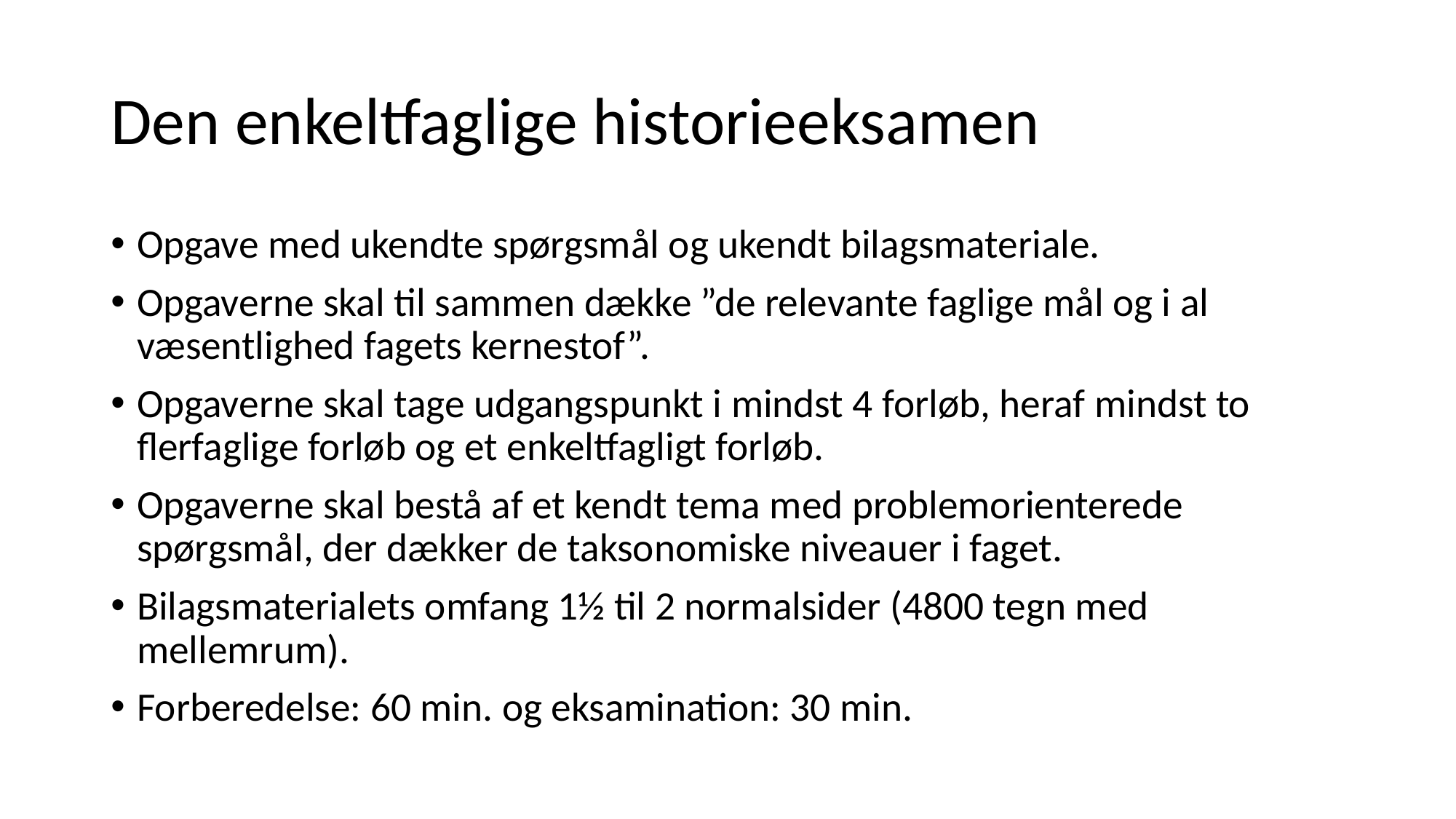

# Den enkeltfaglige historieeksamen
Opgave med ukendte spørgsmål og ukendt bilagsmateriale.
Opgaverne skal til sammen dække ”de relevante faglige mål og i al væsentlighed fagets kernestof”.
Opgaverne skal tage udgangspunkt i mindst 4 forløb, heraf mindst to flerfaglige forløb og et enkeltfagligt forløb.
Opgaverne skal bestå af et kendt tema med problemorienterede spørgsmål, der dækker de taksonomiske niveauer i faget.
Bilagsmaterialets omfang 1½ til 2 normalsider (4800 tegn med mellemrum).
Forberedelse: 60 min. og eksamination: 30 min.